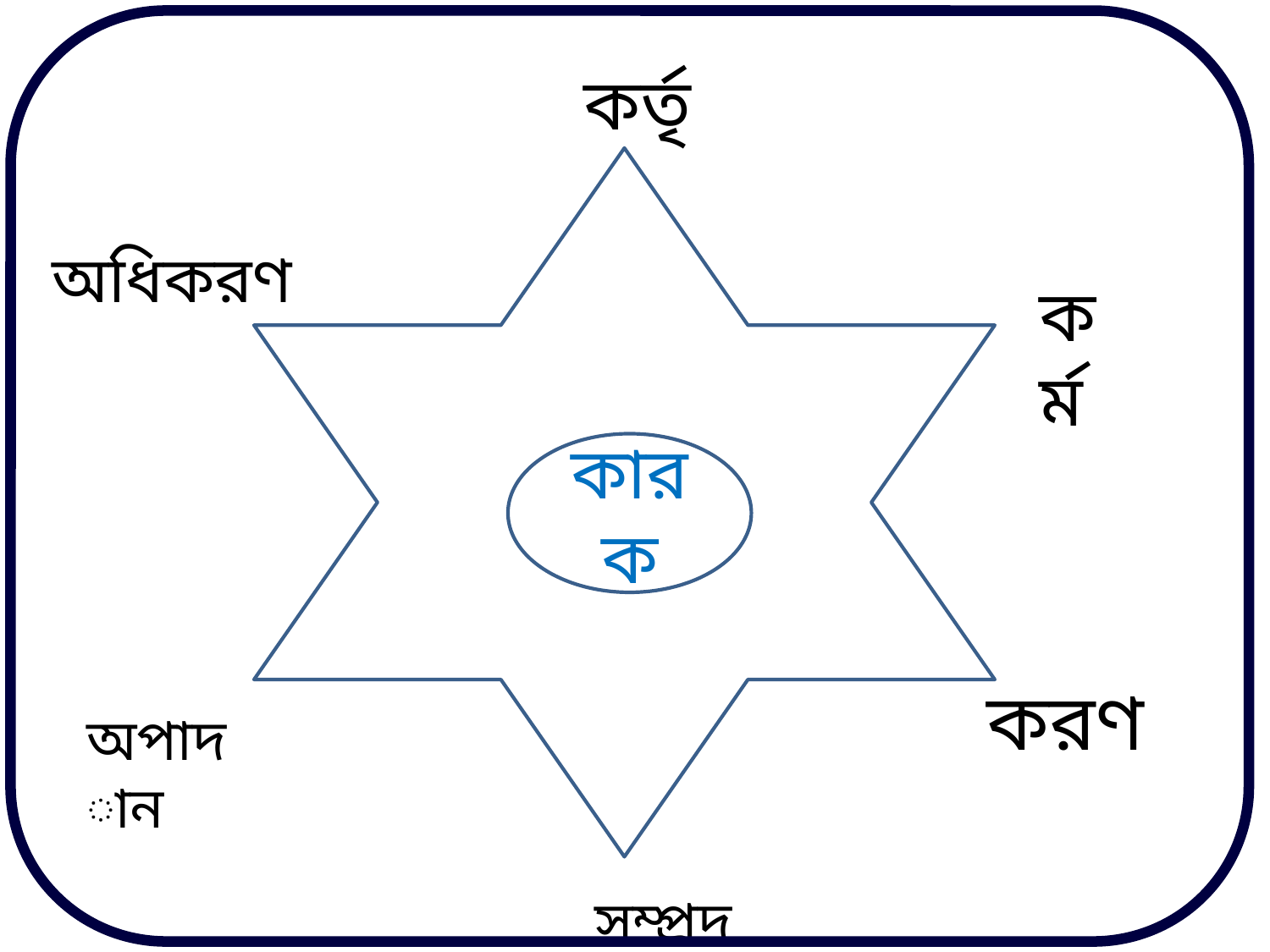

কর্তৃ

 অধিকরণ
কর্ম
কারক
করণ
অপাদান
সম্প্রদান